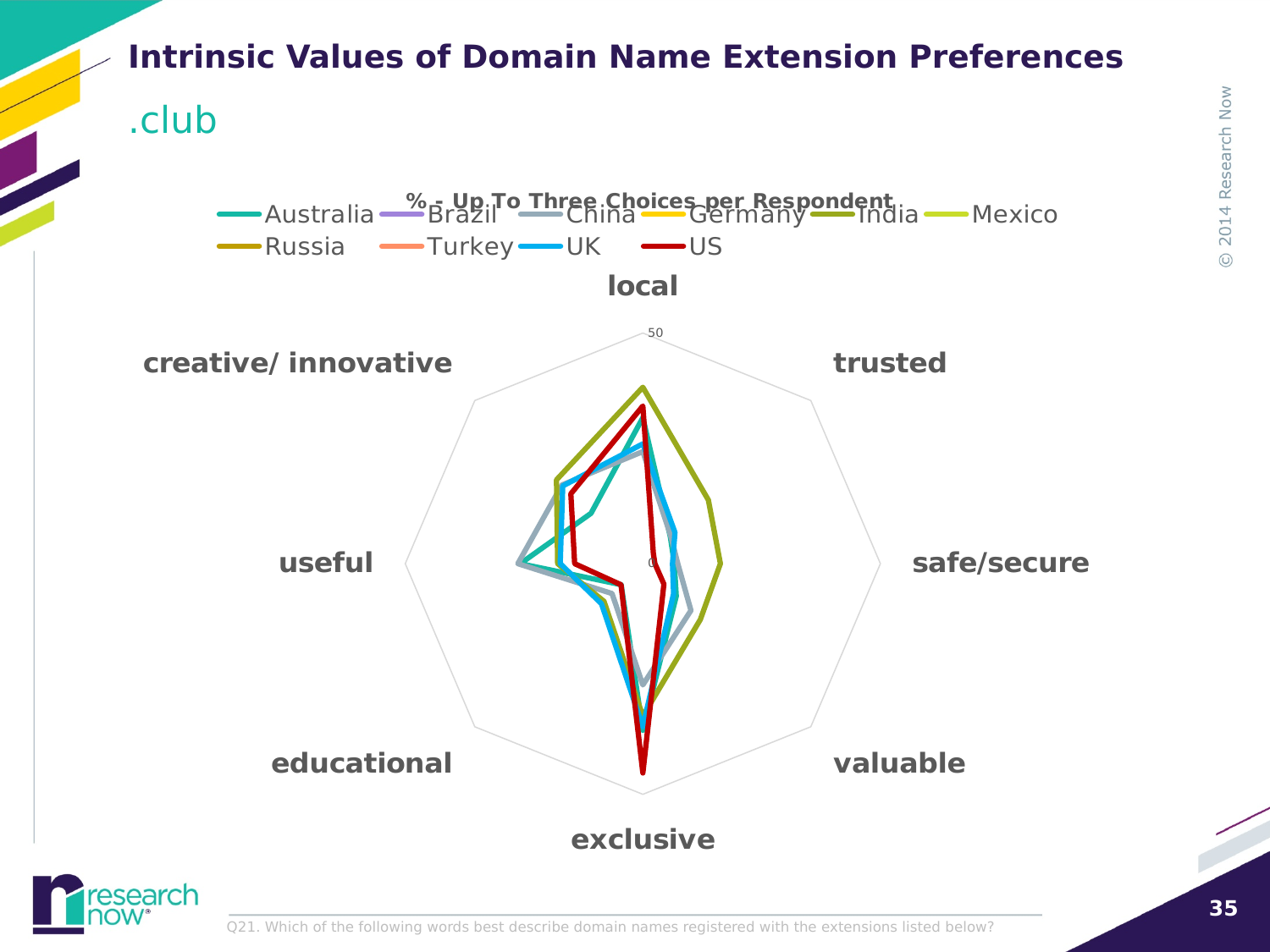

# Intrinsic Values of Domain Name Extension Preferences
.club

### Chart: % - Up To Three Choices per Respondent

| Category | Australia | Brazil | China | Germany | India | Mexico | Russia | Turkey | UK | US |
|---|---|---|---|---|---|---|---|---|---|---|
| local | 31.640625 | None | 24.30278884462151 | None | 38.24701195219124 | None | None | None | 25.97656249999999 | 34.18467583497054 |
| trusted | 8.203125 | None | 8.366533864541834 | None | 19.52191235059761 | None | None | None | 9.5703125 | 3.143418467583498 |
| safe/secure | 6.640625 | None | 7.37051792828685 | None | 16.33466135458168 | None | None | None | 6.25 | 2.554027504911592 |
| valuable | 9.960937500000004 | None | 14.34262948207171 | None | 17.13147410358566 | None | None | None | 9.179687500000004 | 6.286836935166992 |
| exclusive | 36.13281250000001 | None | 26.29482071713148 | None | 33.06772908366533 | None | None | None | 35.35156249999999 | 45.38310412573672 |
| educational | 6.4453125 | None | 9.16334661354582 | None | 11.55378486055777 | None | None | None | 12.3046875 | 6.483300589390963 |
| useful | 25.78125 | None | 26.29482071713148 | None | 17.92828685258963 | None | None | None | 17.38281249999999 | 14.34184675834971 |
| creative/ innovative | 15.4296875 | None | 24.10358565737053 | None | 25.6972111553785 | None | None | None | 23.828125 | 21.41453831041258 |
Q21. Which of the following words best describe domain names registered with the extensions listed below?